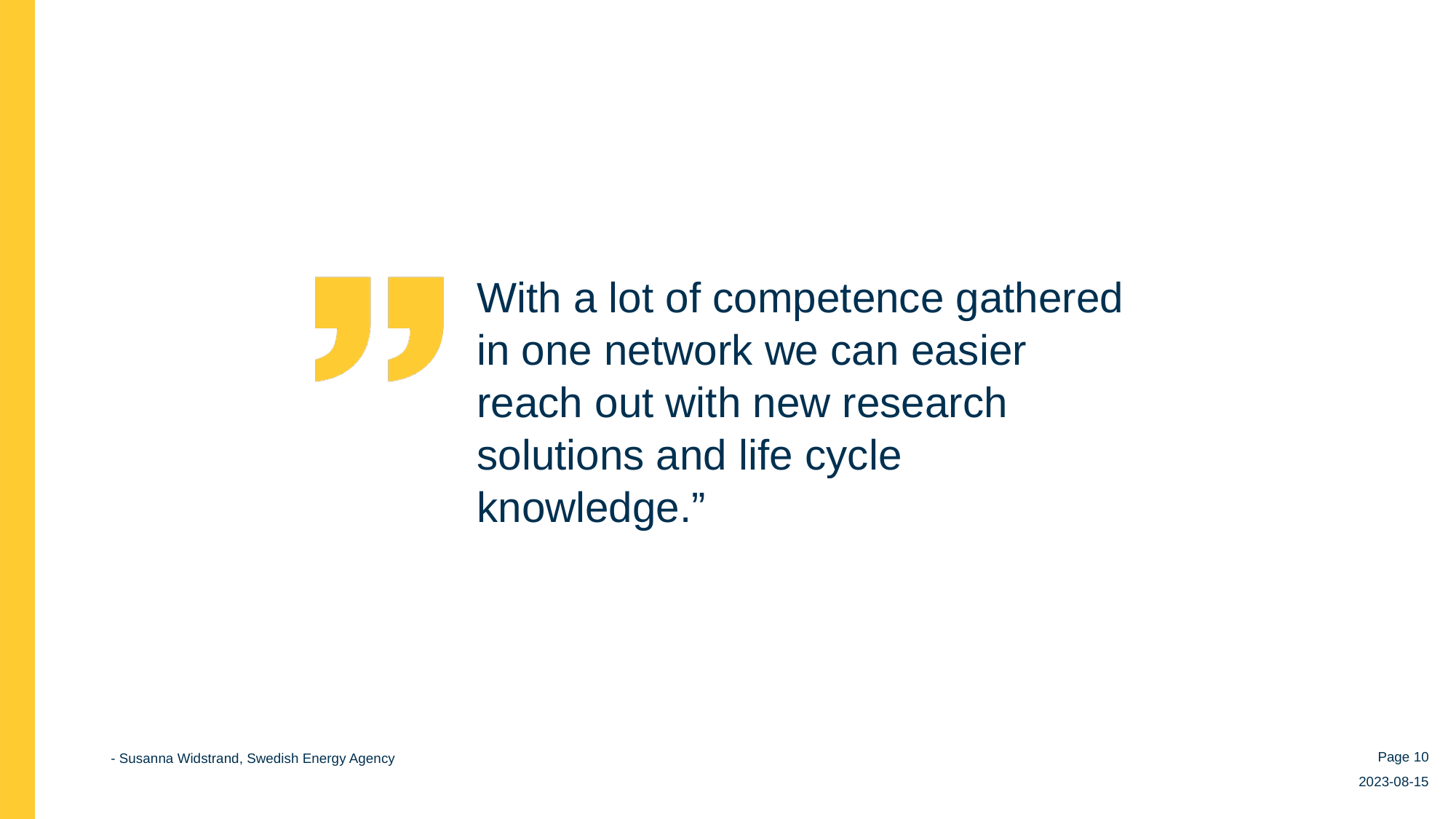

With a lot of competence gathered in one network we can easier reach out with new research solutions and life cycle knowledge.”
Page 10
- Susanna Widstrand, Swedish Energy Agency
2023-08-15